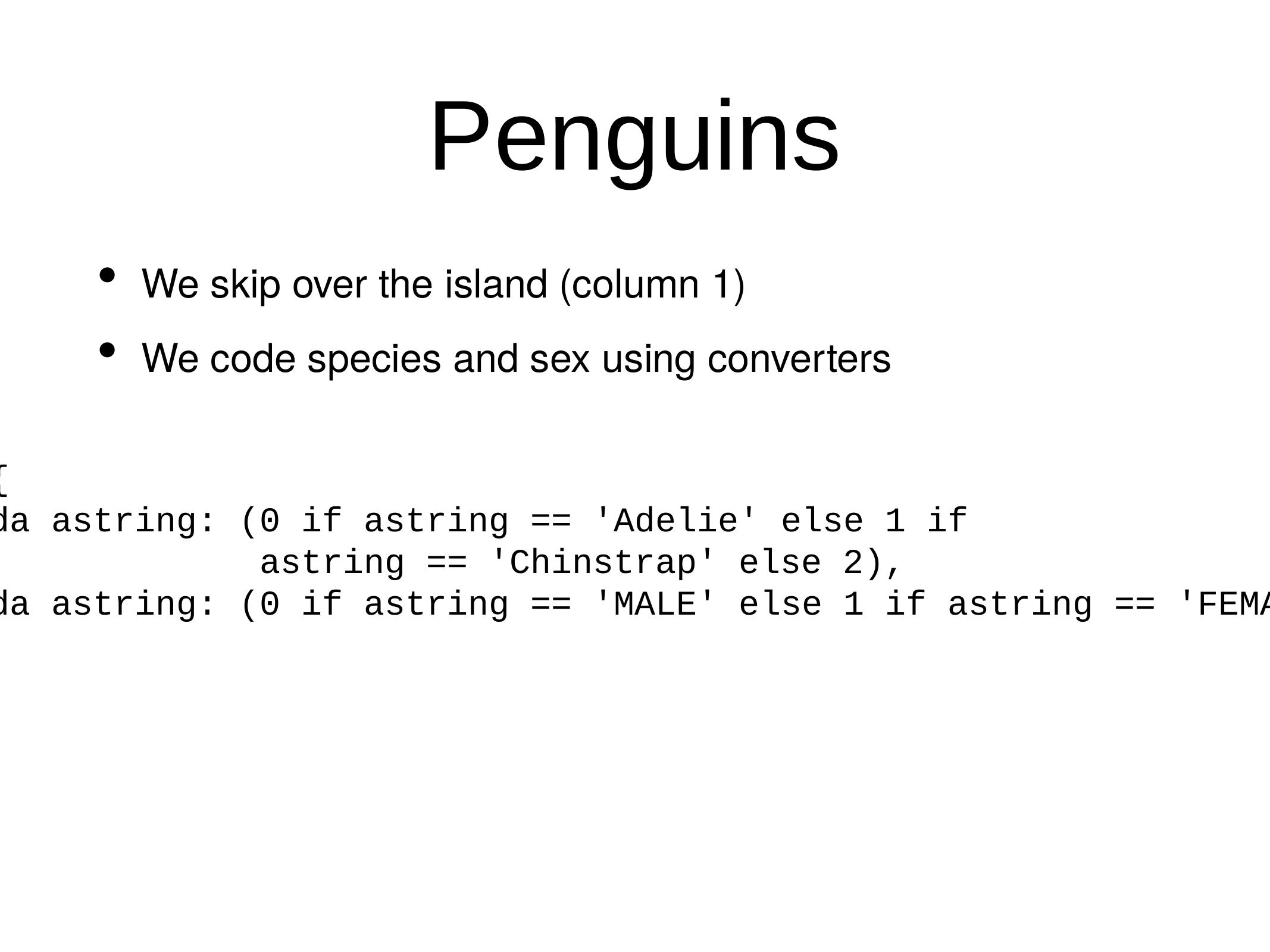

# Penguins
We skip over the island (column 1)
We code species and sex using converters
converters={
    0: lambda astring: (0 if astring == 'Adelie' else 1 if
                        astring == 'Chinstrap' else 2),
    6: lambda astring: (0 if astring == 'MALE' else 1 if astring == 'FEMALE' else 2)
    }